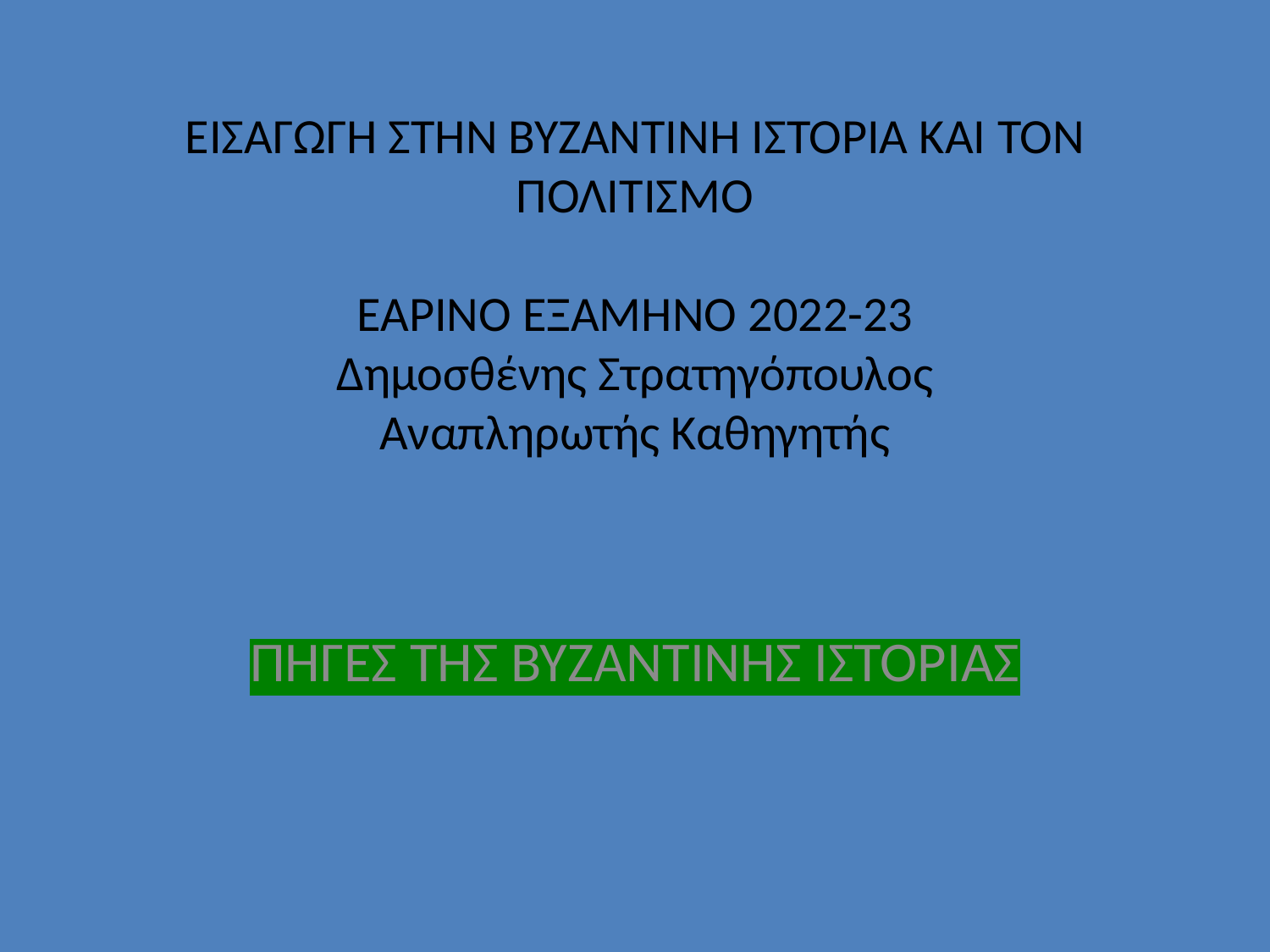

# ΕΙΣΑΓΩΓΗ ΣΤΗΝ ΒΥΖΑΝΤΙΝΗ ΙΣΤΟΡΙΑ ΚΑΙ ΤΟΝ ΠΟΛΙΤΙΣΜΟ ΕΑΡΙΝΟ ΕΞΑΜΗΝΟ 2022-23 Δημοσθένης Στρατηγόπουλος Αναπληρωτής Καθηγητής

ΠΗΓΕΣ ΤΗΣ ΒΥΖΑΝΤΙΝΗΣ ΙΣΤΟΡΙΑΣ